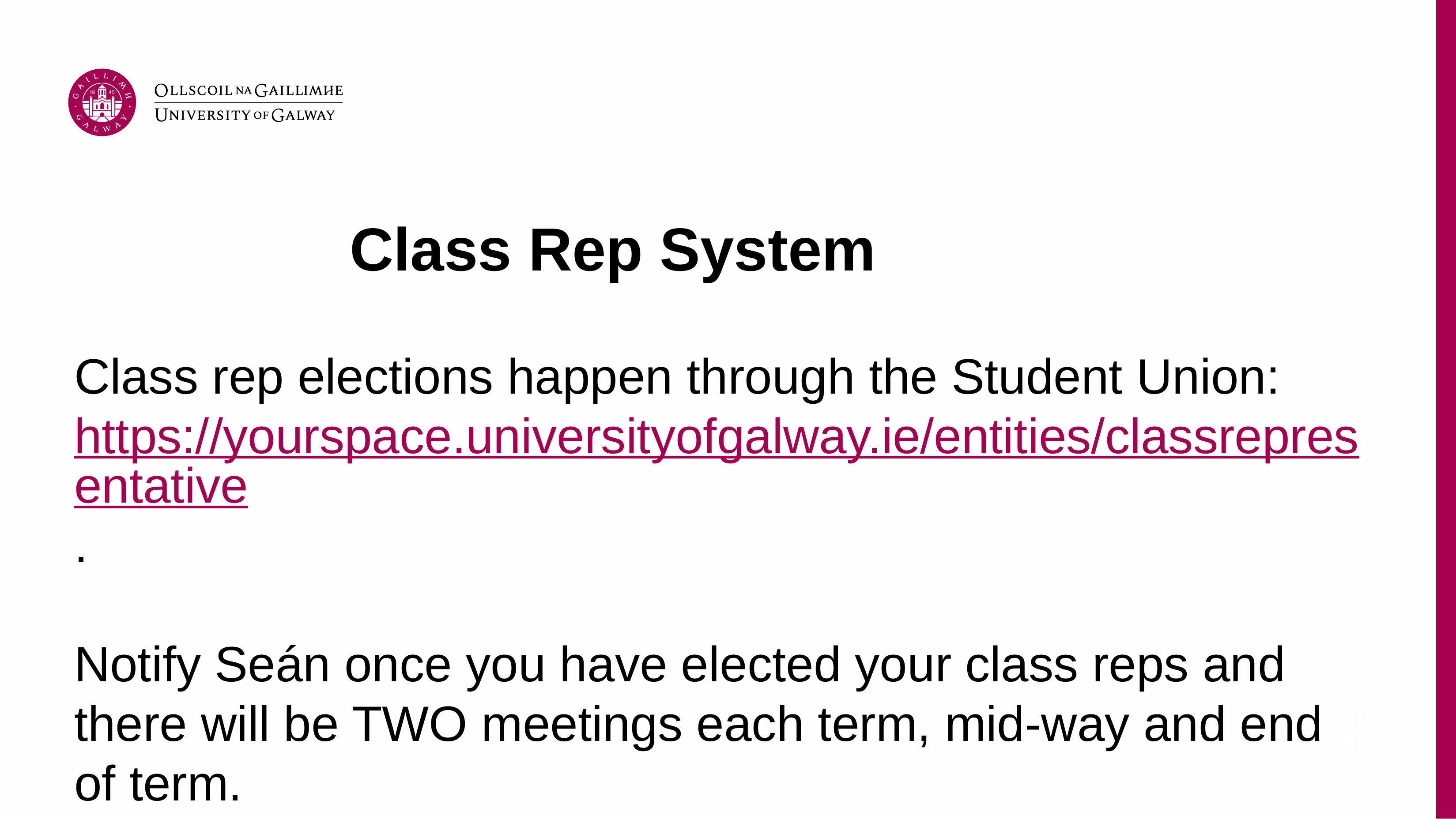

# Class Rep System
Class rep elections happen through the Student Union: https://yourspace.universityofgalway.ie/entities/classrepresentative.

Notify Seán once you have elected your class reps and there will be TWO meetings each term, mid-way and end of term.